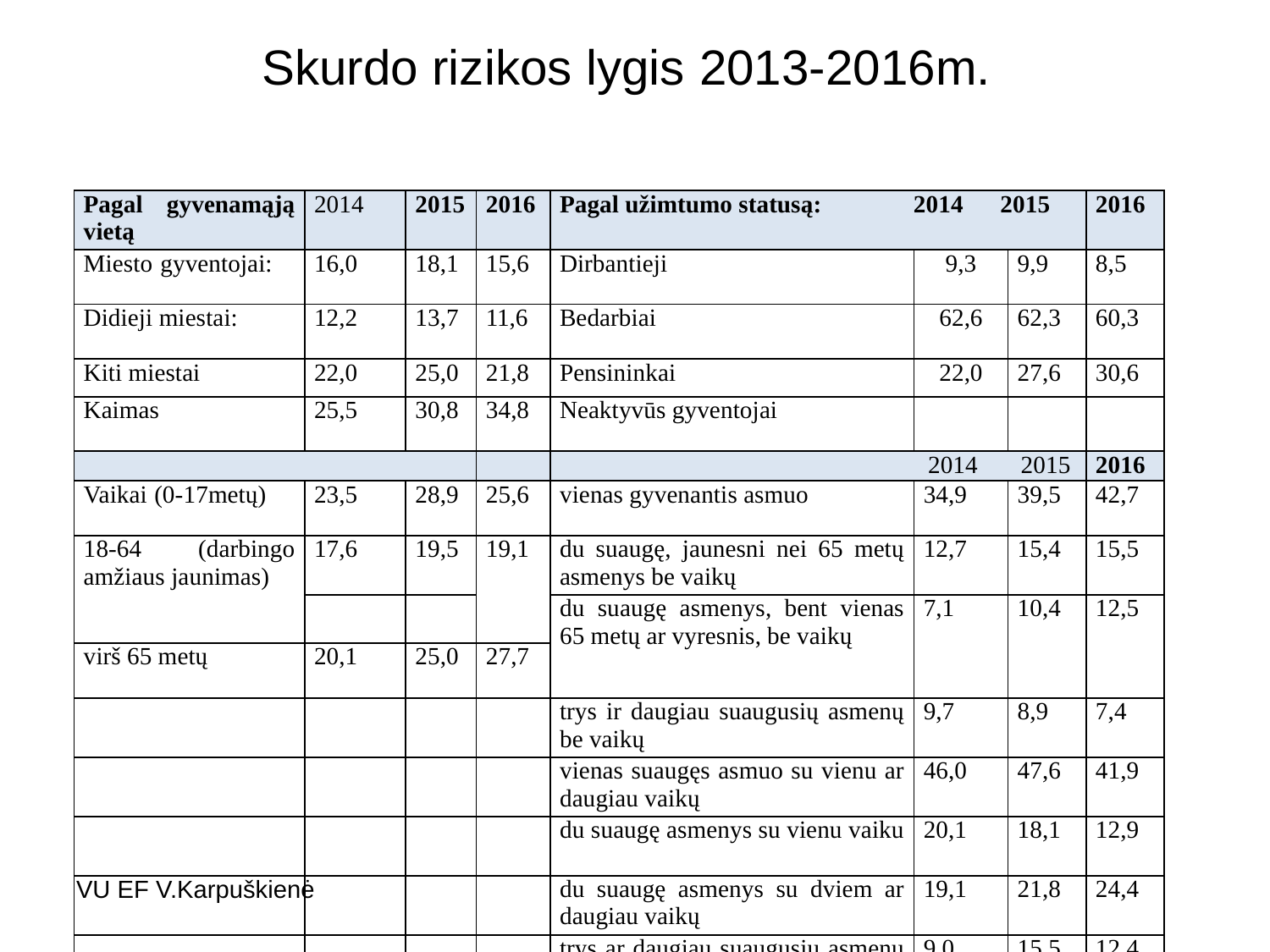

# Skurdo rizikos lygis 2013-2016m.
| Pagal gyvenamąją vietą | 2014 | 2015 | 2016 | Pagal užimtumo statusą: 2014 2015 |  |  | 2016 |
| --- | --- | --- | --- | --- | --- | --- | --- |
| Miesto gyventojai: | 16,0 | 18,1 | 15,6 | Dirbantieji | 9,3 | 9,9 | 8,5 |
| Didieji miestai: | 12,2 | 13,7 | 11,6 | Bedarbiai | 62,6 | 62,3 | 60,3 |
| Kiti miestai | 22,0 | 25,0 | 21,8 | Pensininkai | 22,0 | 27,6 | 30,6 |
| Kaimas | 25,5 | 30,8 | 34,8 | Neaktyvūs gyventojai |  |  |  |
|  |  |  |  | 2014 2015 |  |  | 2016 |
| Vaikai (0-17metų) | 23,5 | 28,9 | 25,6 | vienas gyvenantis asmuo | 34,9 | 39,5 | 42,7 |
| 18-64 (darbingo amžiaus jaunimas) | 17,6 | 19,5 | 19,1 | du suaugę, jaunesni nei 65 metų asmenys be vaikų | 12,7 | 15,4 | 15,5 |
|  |  |  |  | du suaugę asmenys, bent vienas 65 metų ar vyresnis, be vaikų | 7,1 | 10,4 | 12,5 |
| virš 65 metų | 20,1 | 25,0 | 27,7 |  |  |  |  |
|  |  |  |  | trys ir daugiau suaugusių asmenų be vaikų | 9,7 | 8,9 | 7,4 |
|  |  |  |  | vienas suaugęs asmuo su vienu ar daugiau vaikų | 46,0 | 47,6 | 41,9 |
|  |  |  |  | du suaugę asmenys su vienu vaiku | 20,1 | 18,1 | 12,9 |
|  |  |  |  | du suaugę asmenys su dviem ar daugiau vaikų | 19,1 | 21,8 | 24,4 |
|  |  |  |  | trys ar daugiau suaugusių asmenų su vaikais | 9,0 | 15,5 | 12,4 |
VU EF V.Karpuškienė